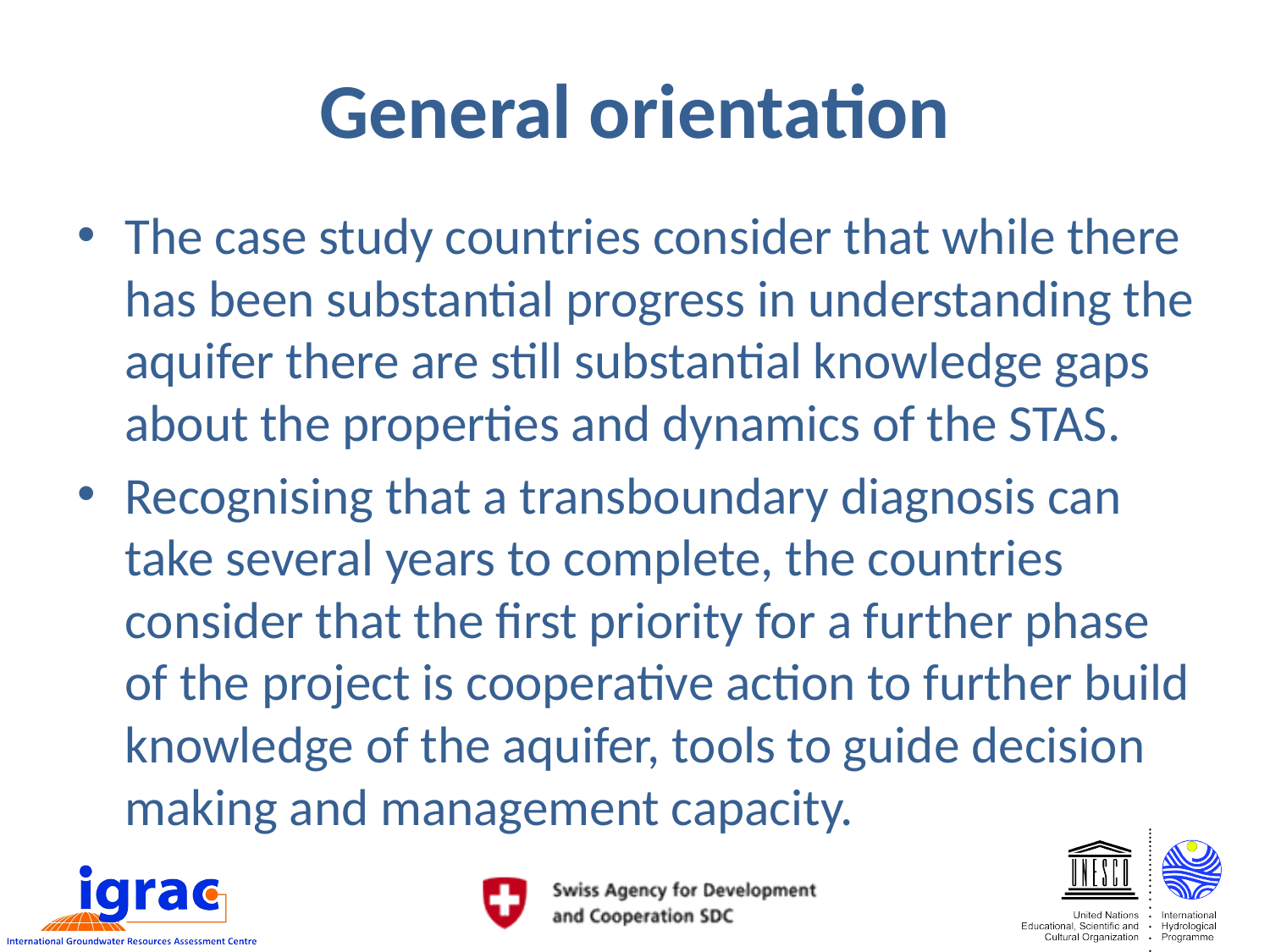

# General orientation
The case study countries consider that while there has been substantial progress in understanding the aquifer there are still substantial knowledge gaps about the properties and dynamics of the STAS.
Recognising that a transboundary diagnosis can take several years to complete, the countries consider that the first priority for a further phase of the project is cooperative action to further build knowledge of the aquifer, tools to guide decision making and management capacity.